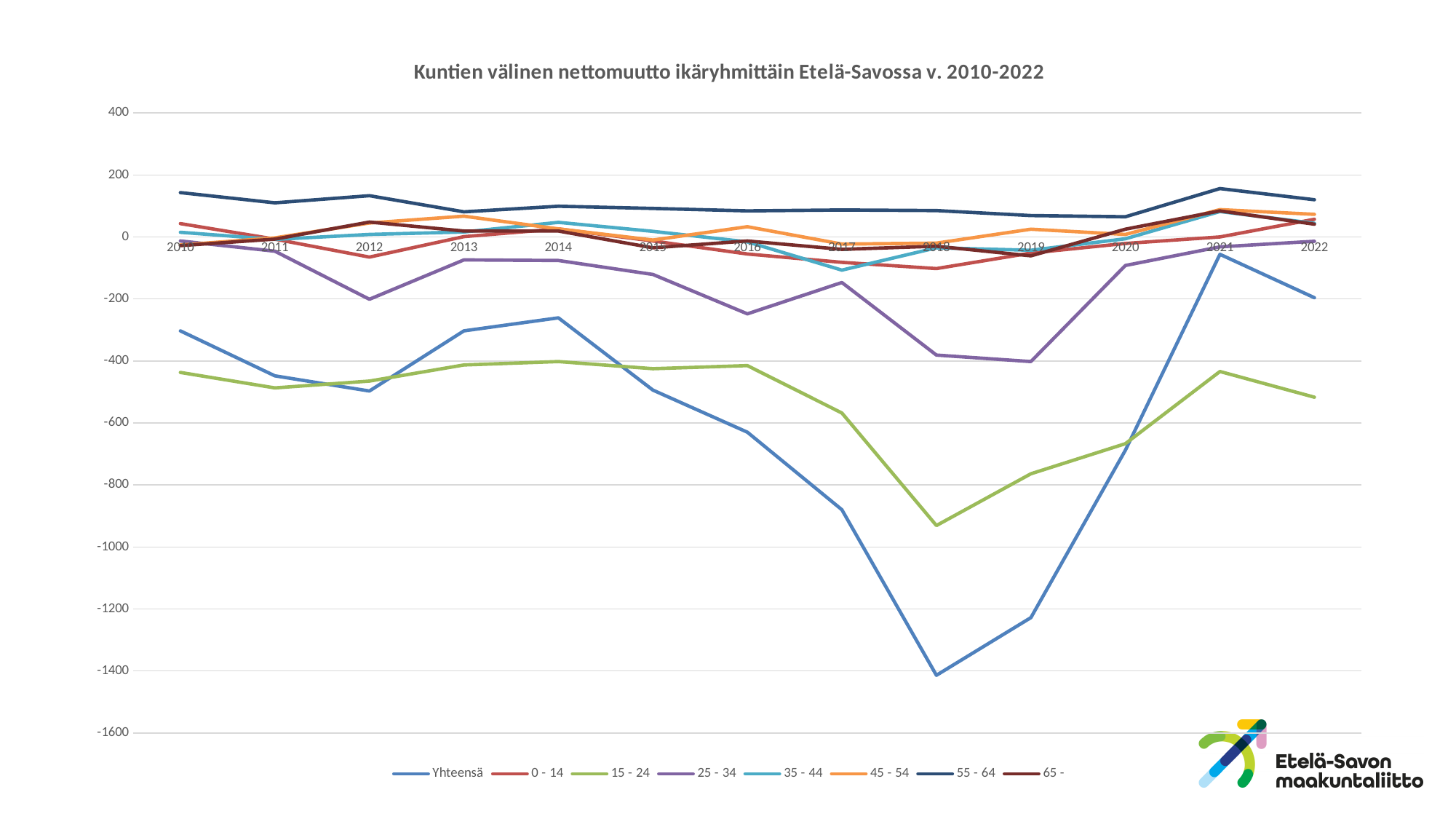

# Nettomuutto ikäryhmittäin Etelä-Savossa 2010 - 2022

### Chart: Kuntien välinen nettomuutto ikäryhmittäin Etelä-Savossa v. 2010-2022

| Category | Yhteensä | 0 - 14 | 15 - 24 | 25 - 34 | 35 - 44 | 45 - 54 | 55 - 64 | 65 - |
|---|---|---|---|---|---|---|---|---|
| 2010 | -303.0 | 43.0 | -437.0 | -13.0 | 15.0 | -26.0 | 143.0 | -28.0 |
| 2011 | -448.0 | -7.0 | -487.0 | -46.0 | -8.0 | -3.0 | 110.0 | -7.0 |
| 2012 | -497.0 | -65.0 | -465.0 | -201.0 | 8.0 | 45.0 | 133.0 | 48.0 |
| 2013 | -303.0 | 1.0 | -413.0 | -74.0 | 16.0 | 67.0 | 81.0 | 19.0 |
| 2014 | -261.0 | 26.0 | -402.0 | -76.0 | 47.0 | 26.0 | 99.0 | 19.0 |
| 2015 | -494.0 | -13.0 | -425.0 | -121.0 | 18.0 | -10.0 | 92.0 | -35.0 |
| 2016 | -630.0 | -55.0 | -415.0 | -248.0 | -16.0 | 33.0 | 84.0 | -13.0 |
| 2017 | -880.0 | -82.0 | -568.0 | -147.0 | -107.0 | -23.0 | 87.0 | -40.0 |
| 2018 | -1414.0 | -102.0 | -931.0 | -381.0 | -35.0 | -20.0 | 85.0 | -30.0 |
| 2019 | -1228.0 | -52.0 | -764.0 | -402.0 | -43.0 | 25.0 | 69.0 | -61.0 |
| 2020 | -688.0 | -21.0 | -667.0 | -92.0 | -6.0 | 8.0 | 65.0 | 25.0 |
| 2021 | -56.0 | 0.0 | -434.0 | -32.0 | 82.0 | 88.0 | 156.0 | 84.0 |
| 2022 | -196.0 | 57.0 | -517.0 | -14.0 | 44.0 | 73.0 | 120.0 | 41.0 |